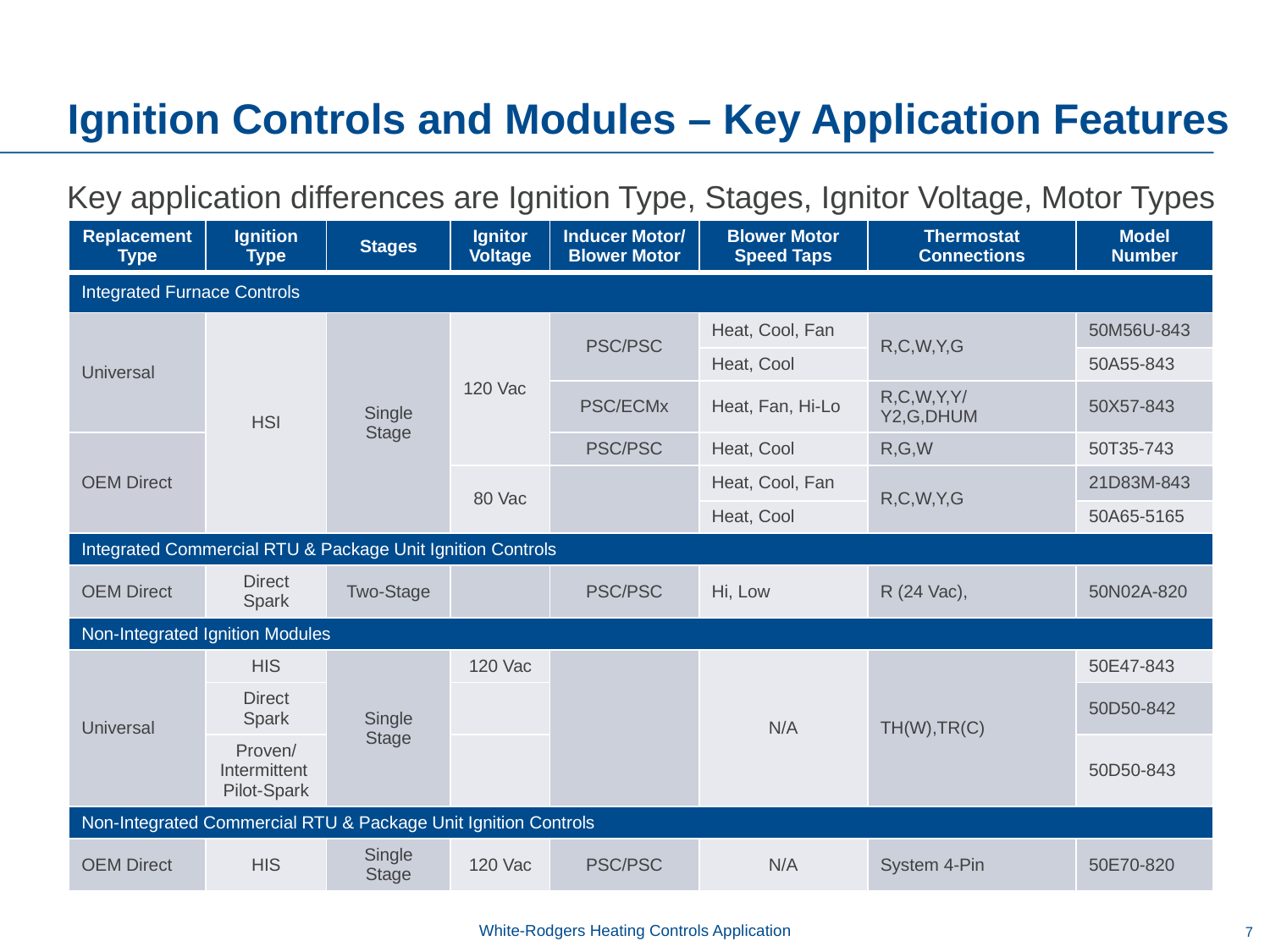

# Ignition Controls and Modules – Key Application Features
Key application differences are Ignition Type, Stages, Ignitor Voltage, Motor Types
| Replacement Type | Ignition Type | Stages | Ignitor Voltage | Inducer Motor/ Blower Motor | Blower Motor Speed Taps | Thermostat Connections | Model Number |
| --- | --- | --- | --- | --- | --- | --- | --- |
| Integrated Furnace Controls |  |  |  |  |  |  |  |
| Universal | HSI | Single Stage | 120 Vac | PSC/PSC | Heat, Cool, Fan | R,C,W,Y,G | 50M56U-843 |
|  |  |  |  |  | Heat, Cool |  | 50A55-843 |
|  |  |  |  | PSC/ECMx | Heat, Fan, Hi-Lo | R,C,W,Y,Y/Y2,G,DHUM | 50X57-843 |
| OEM Direct |  |  |  | PSC/PSC | Heat, Cool | R,G,W | 50T35-743 |
|  |  |  | 80 Vac |  | Heat, Cool, Fan | R,C,W,Y,G | 21D83M-843 |
|  |  |  |  |  | Heat, Cool |  | 50A65-5165 |
| Integrated Commercial RTU & Package Unit Ignition Controls |  |  |  |  |  |  |  |
| OEM Direct | Direct Spark | Two-Stage |  | PSC/PSC | Hi, Low | R (24 Vac), | 50N02A-820 |
| Non-Integrated Ignition Modules |  |  |  |  |  |  |  |
| Universal | HIS | Single Stage | 120 Vac |  | N/A | TH(W),TR(C) | 50E47-843 |
|  | Direct Spark |  |  |  |  |  | 50D50-842 |
|  | Proven/ Intermittent Pilot-Spark |  |  |  |  |  | 50D50-843 |
| Non-Integrated Commercial RTU & Package Unit Ignition Controls |  |  |  |  |  |  |  |
| OEM Direct | HIS | Single Stage | 120 Vac | PSC/PSC | N/A | System 4-Pin | 50E70-820 |